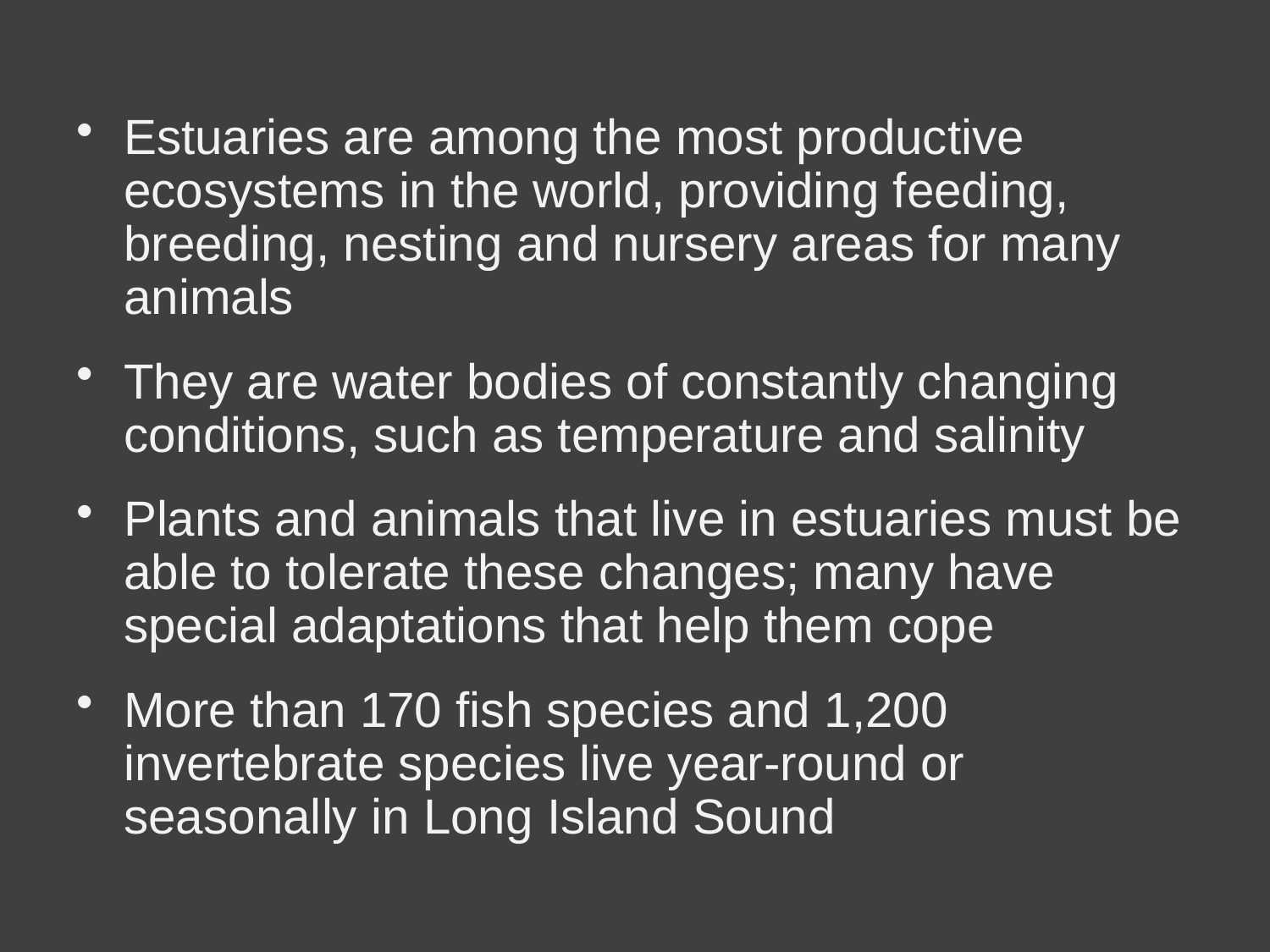

Estuaries are among the most productive ecosystems in the world, providing feeding, breeding, nesting and nursery areas for many animals
They are water bodies of constantly changing conditions, such as temperature and salinity
Plants and animals that live in estuaries must be able to tolerate these changes; many have special adaptations that help them cope
More than 170 fish species and 1,200 invertebrate species live year-round or seasonally in Long Island Sound